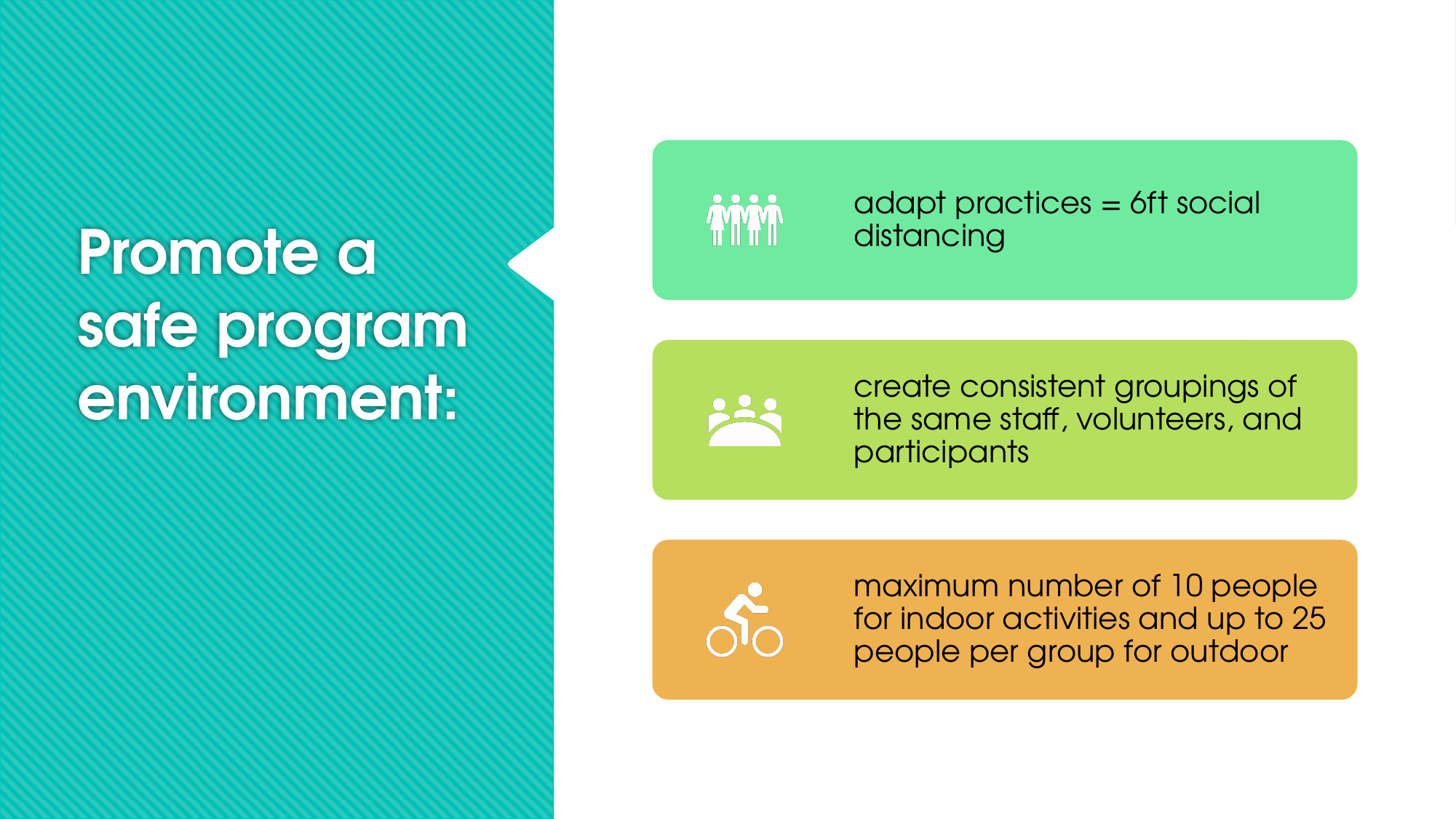

adapt practices = 6ft social distancing
create consistent groupings of the same staff, volunteers, and participants
maximum number of 10 people for indoor activities and up to 25 people per group for outdoor
# Promote a safe program environment: